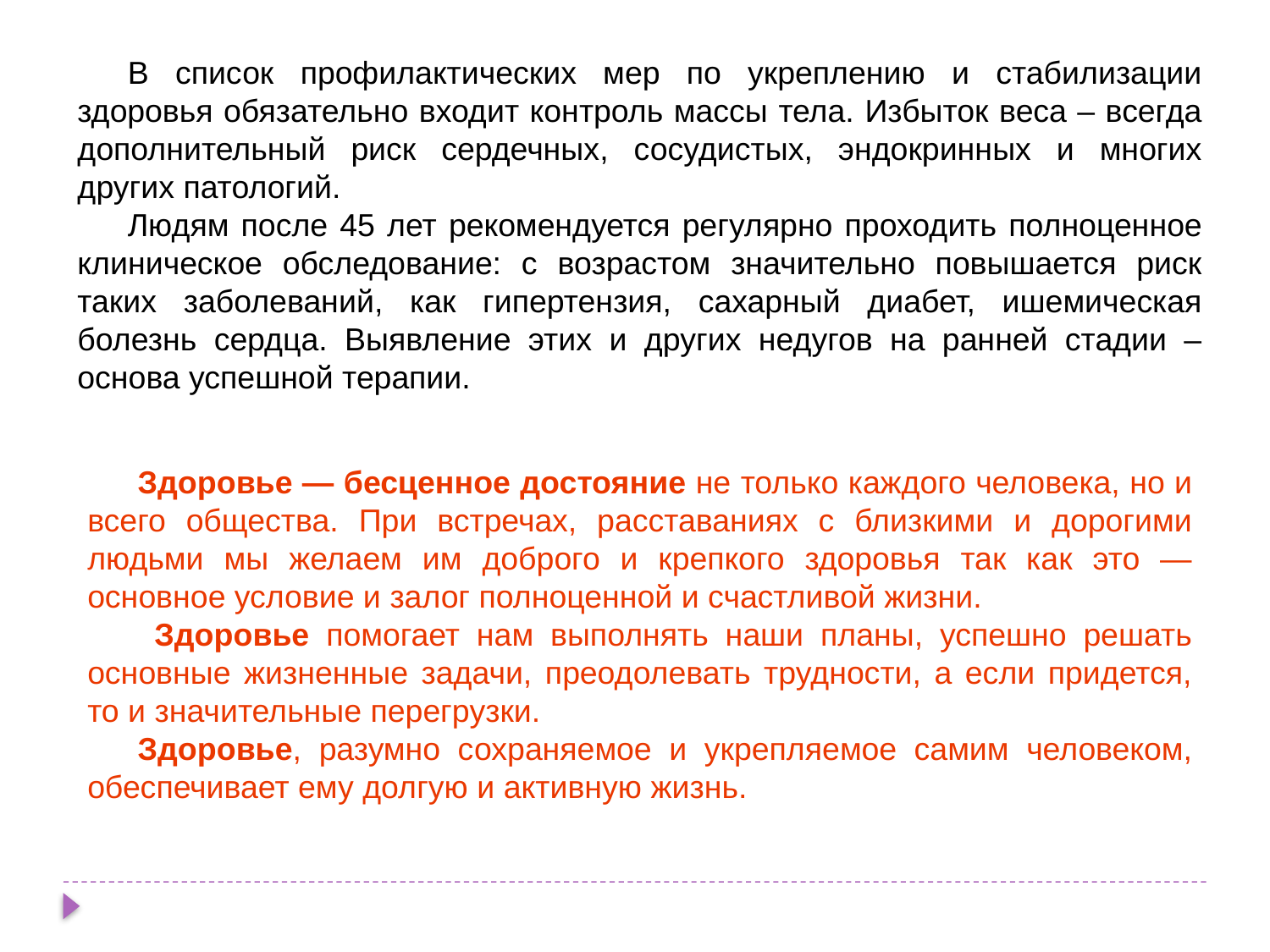

В список профилактических мер по укреплению и стабилизации здоровья обязательно входит контроль массы тела. Избыток веса – всегда дополнительный риск сердечных, сосудистых, эндокринных и многих других патологий.
Людям после 45 лет рекомендуется регулярно проходить полноценное клиническое обследование: с возрастом значительно повышается риск таких заболеваний, как гипертензия, сахарный диабет, ишемическая болезнь сердца. Выявление этих и других недугов на ранней стадии – основа успешной терапии.
Здоровье — бесценное достояние не только каждого человека, но и всего общества. При встречах, расставаниях с близкими и дорогими людьми мы желаем им доброго и крепкого здоровья так как это — основное условие и залог полноценной и счастливой жизни.
 Здоровье помогает нам выполнять наши планы, успешно решать основные жизненные задачи, преодолевать трудности, а если придется, то и значительные перегрузки.
Здоровье, разумно сохраняемое и укрепляемое самим человеком, обеспечивает ему долгую и активную жизнь.